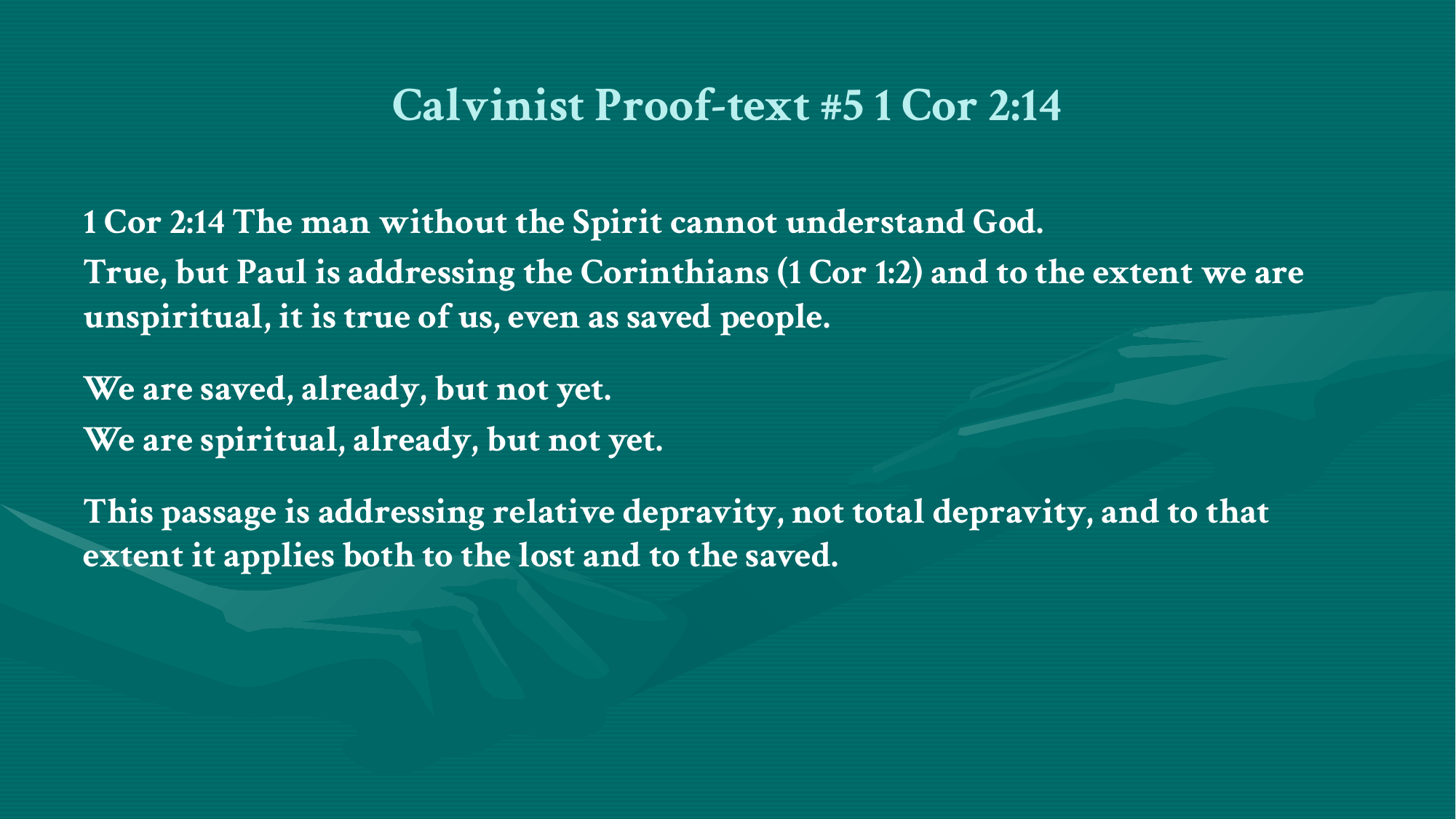

# Calvinist Proof-text #5 1 Cor 2:14
1 Cor 2:14 The man without the Spirit cannot understand God.
True, but Paul is addressing the Corinthians (1 Cor 1:2) and to the extent we are unspiritual, it is true of us, even as saved people.

We are saved, already, but not yet.
We are spiritual, already, but not yet.

This passage is addressing relative depravity, not total depravity, and to that extent it applies both to the lost and to the saved.